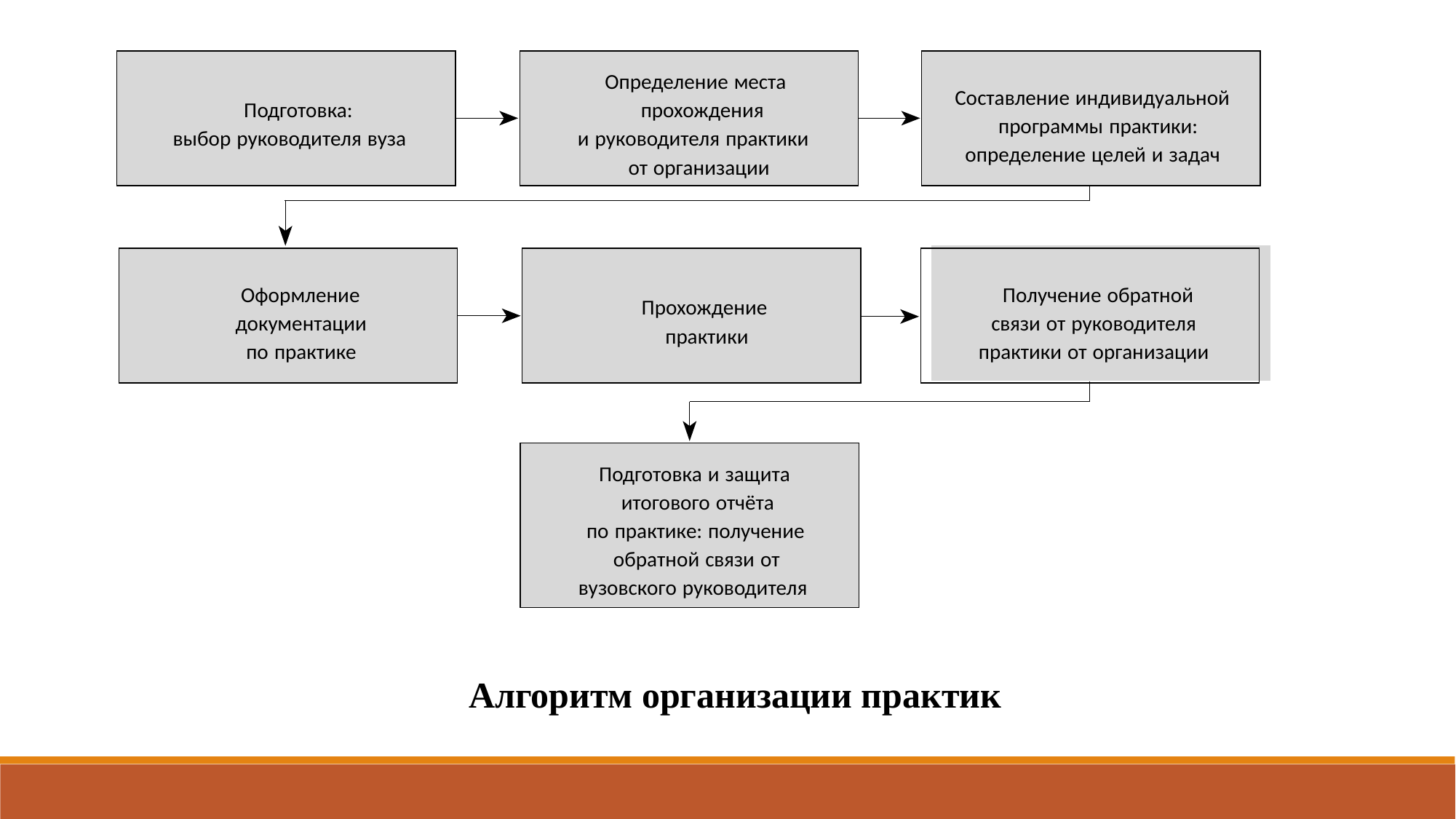

Определение места
Составление индивидуальной
Подготовка:
прохождения
программы практики:

выбор руководителя вуза
и руководителя практики
определение целей и задач
от организации

Оформление
Получение обратной
Прохождение
документации
связи от руководителя

практики
по практике
практики от организации

Подготовка и защита
итогового отчёта
по практике: получение
обратной связи от
вузовского руководителя
Алгоритм организации практик